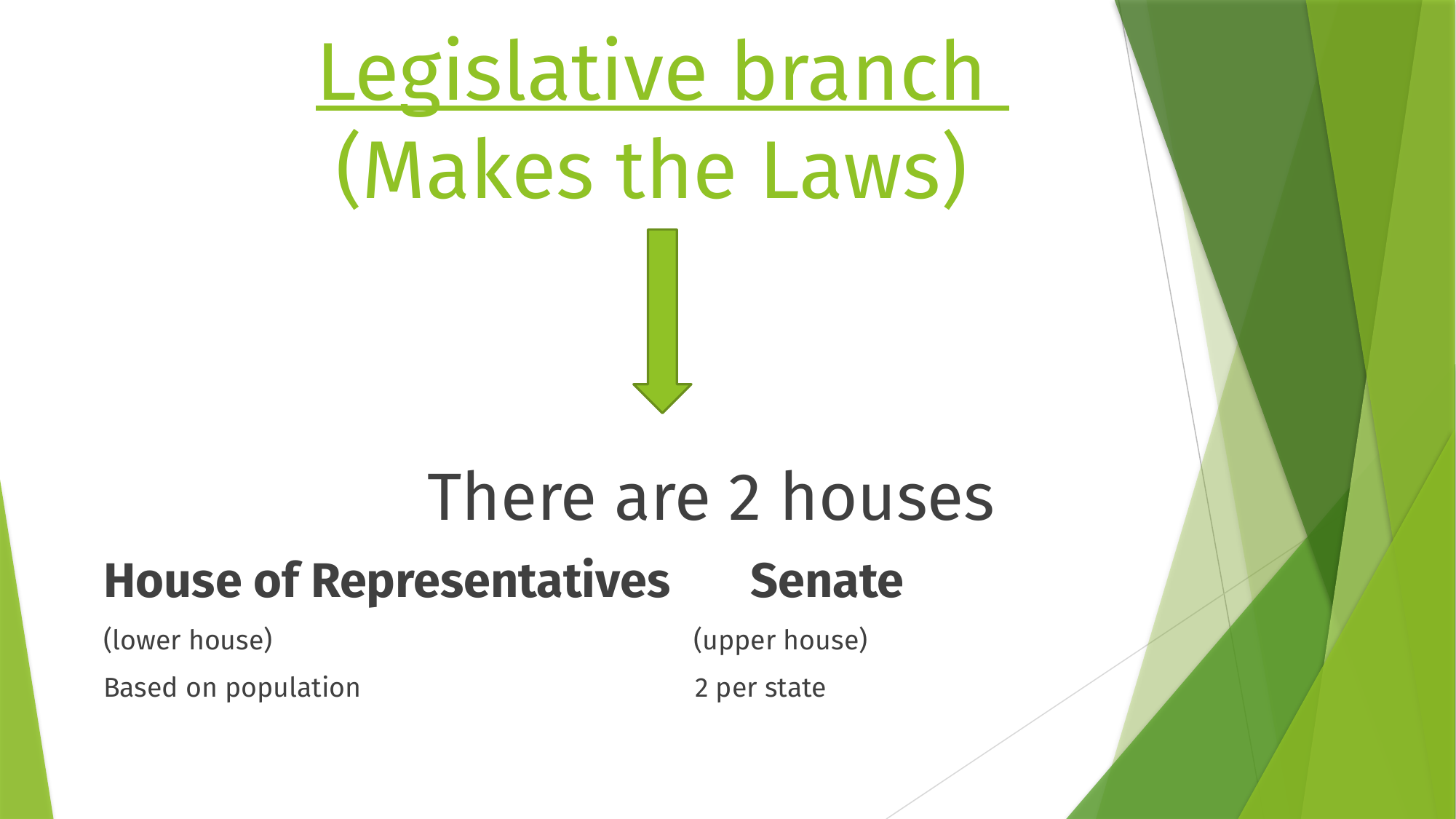

# Legislative branch (Makes the Laws)

There are 2 houses
House of Representatives       Senate
(lower house)                                                          (upper house)
Based on population                                              2 per state